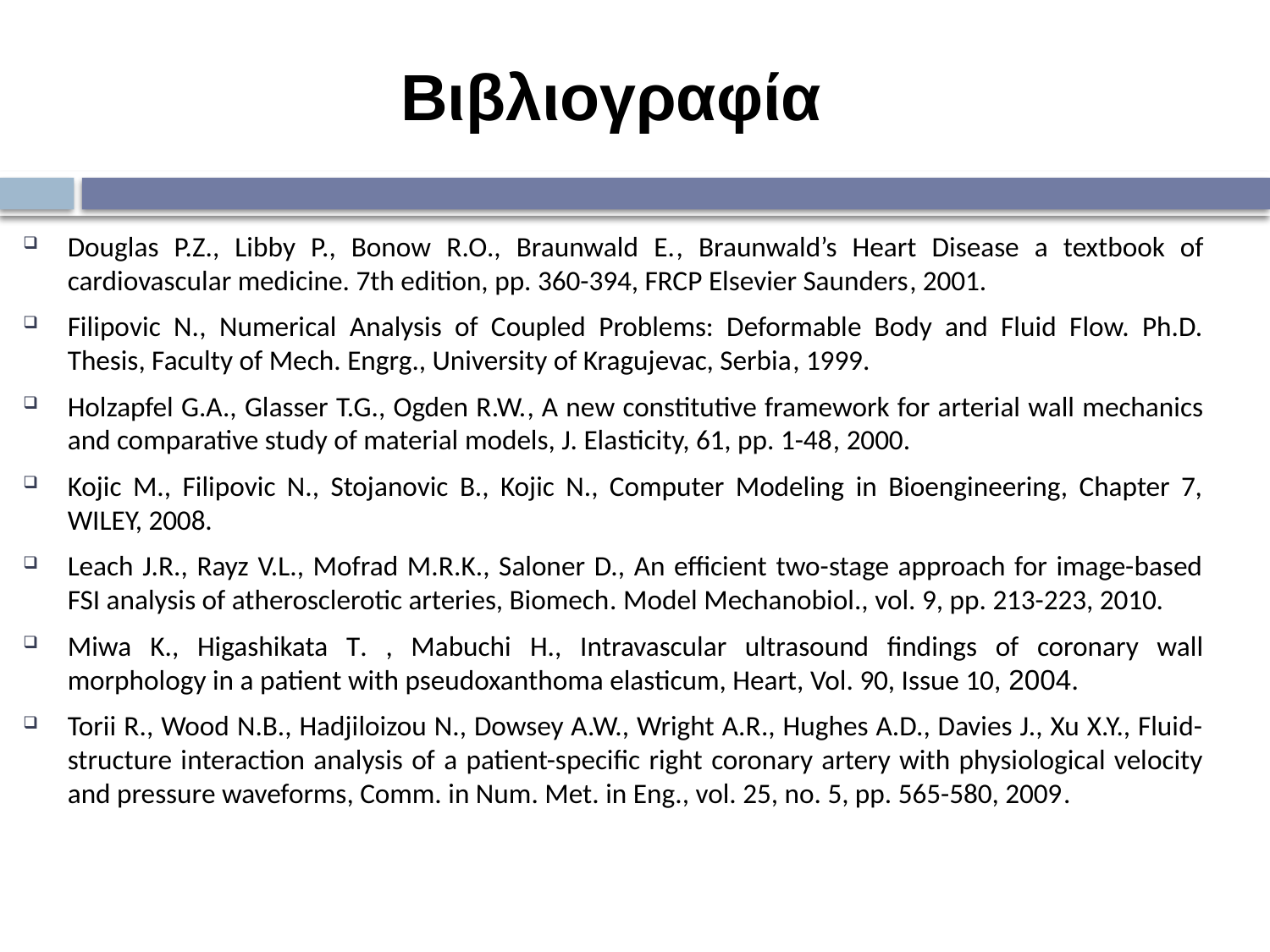

Βιβλιογραφία
Douglas P.Z., Libby P., Bonow R.O., Braunwald E., Braunwald’s Heart Disease a textbook of cardiovascular medicine. 7th edition, pp. 360-394, FRCP Elsevier Saunders, 2001.
Filipovic N., Numerical Analysis of Coupled Problems: Deformable Body and Fluid Flow. Ph.D. Thesis, Faculty of Mech. Engrg., University of Kragujevac, Serbia, 1999.
Holzapfel G.A., Glasser T.G., Ogden R.W., A new constitutive framework for arterial wall mechanics and comparative study of material models, J. Elasticity, 61, pp. 1-48, 2000.
Kojic M., Filipovic N., Stojanovic B., Kojic N., Computer Modeling in Bioengineering, Chapter 7, WILEY, 2008.
Leach J.R., Rayz V.L., Mofrad M.R.K., Saloner D., An efficient two-stage approach for image-based FSI analysis of atherosclerotic arteries, Biomech. Model Mechanobiol., vol. 9, pp. 213-223, 2010.
Miwa K., Higashikata T. , Mabuchi H., Intravascular ultrasound findings of coronary wall morphology in a patient with pseudoxanthoma elasticum, Heart, Vol. 90, Issue 10, 2004.
Torii R., Wood N.B., Hadjiloizou N., Dowsey A.W., Wright A.R., Hughes A.D., Davies J., Xu X.Y., Fluid-structure interaction analysis of a patient-specific right coronary artery with physiological velocity and pressure waveforms, Comm. in Num. Met. in Eng., vol. 25, no. 5, pp. 565-580, 2009.